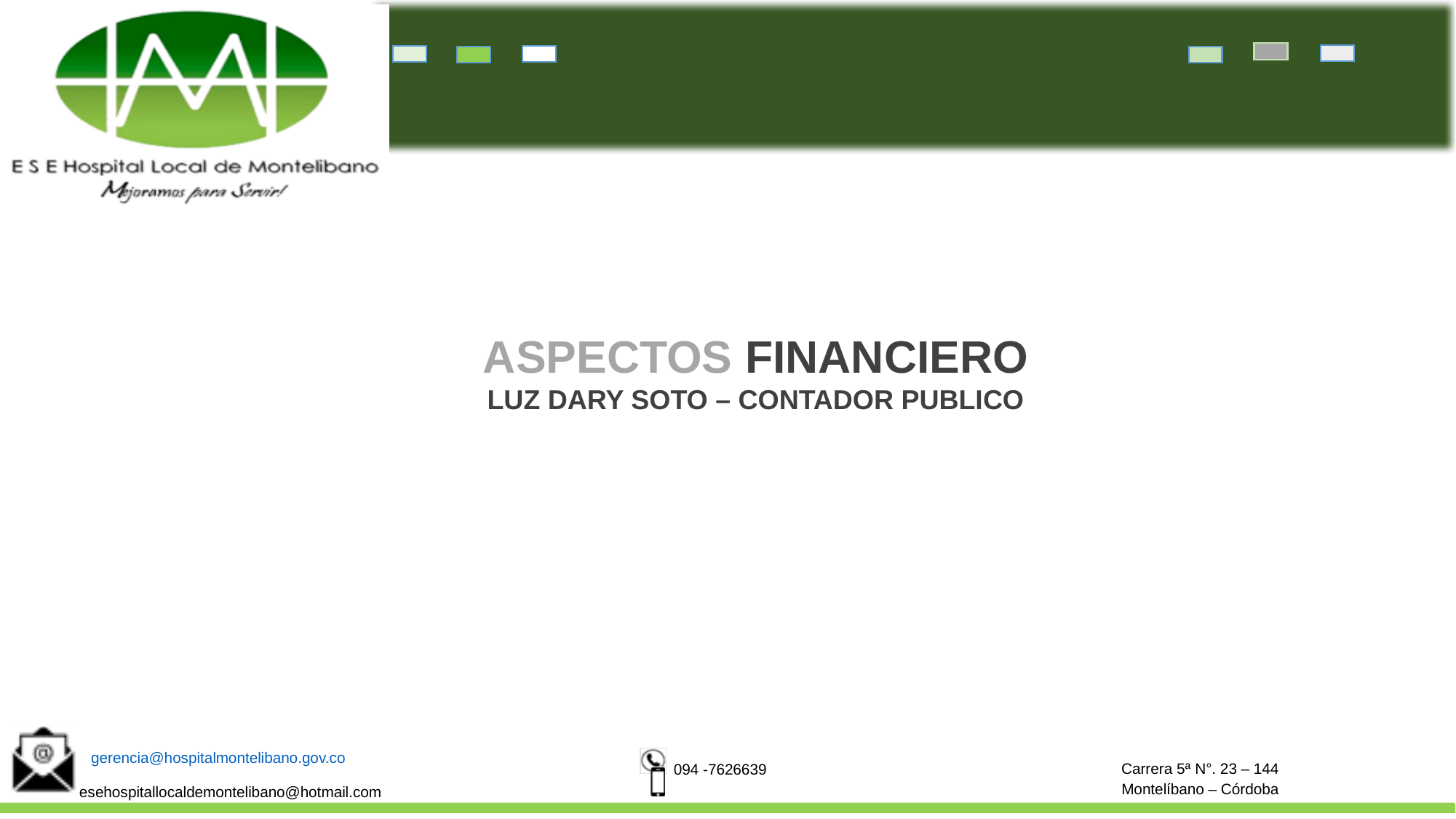

ASPECTOS FINANCIERO
LUZ DARY SOTO – CONTADOR PUBLICO